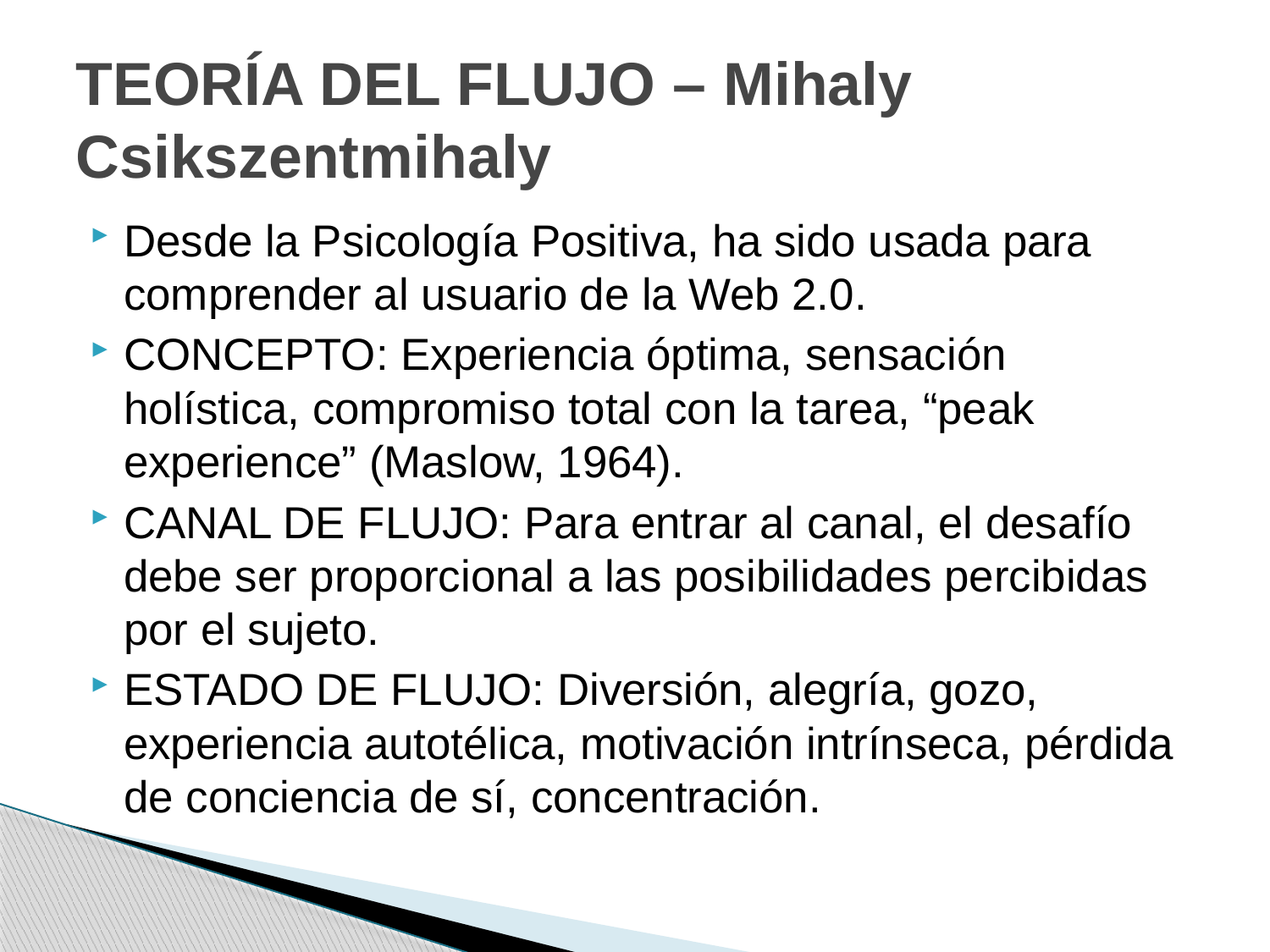

# TEORÍA DEL FLUJO – Mihaly Csikszentmihaly
Desde la Psicología Positiva, ha sido usada para comprender al usuario de la Web 2.0.
CONCEPTO: Experiencia óptima, sensación holística, compromiso total con la tarea, “peak experience” (Maslow, 1964).
CANAL DE FLUJO: Para entrar al canal, el desafío debe ser proporcional a las posibilidades percibidas por el sujeto.
ESTADO DE FLUJO: Diversión, alegría, gozo, experiencia autotélica, motivación intrínseca, pérdida de conciencia de sí, concentración.